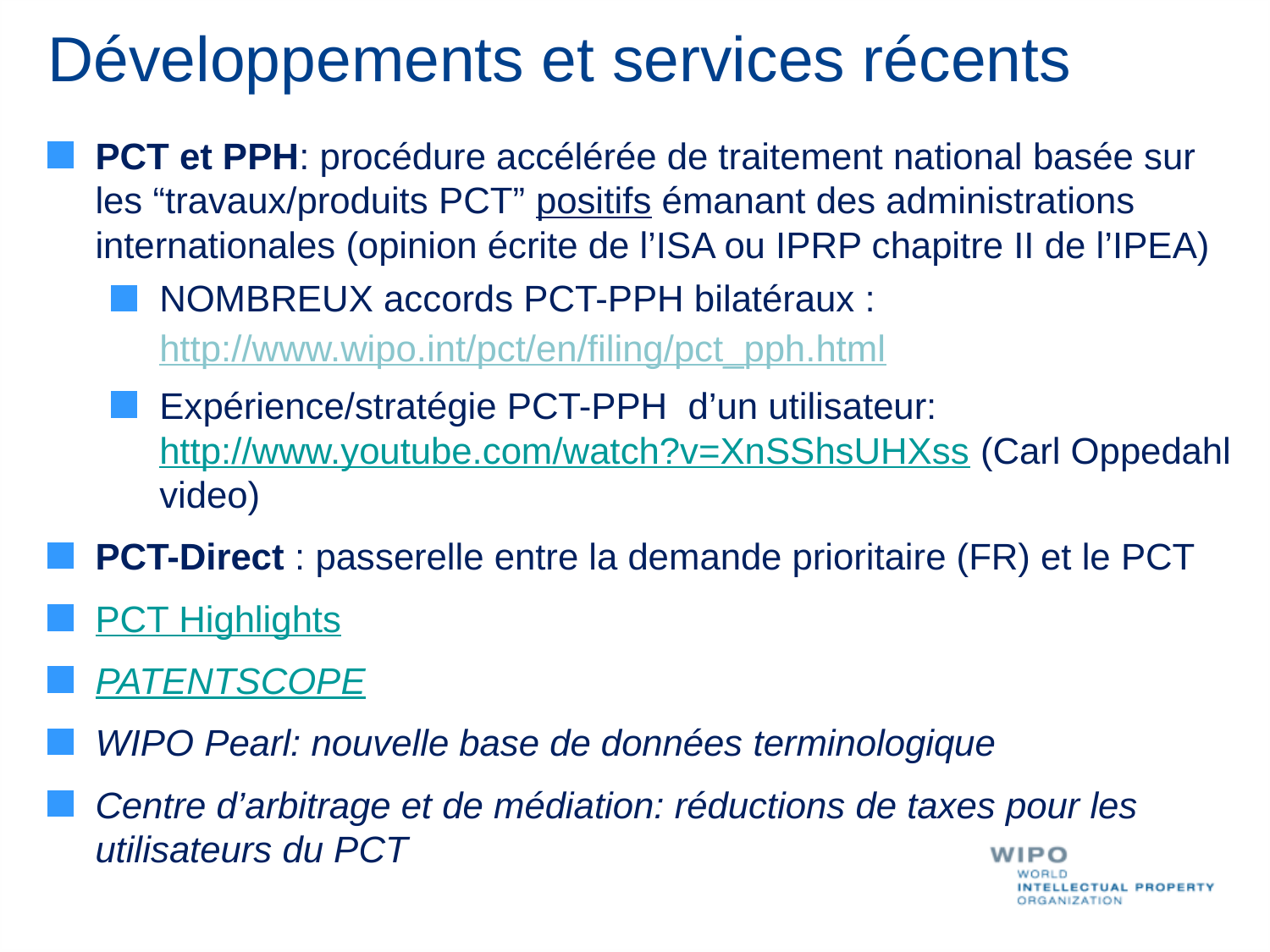

# Développements et services récents
PCT et PPH: procédure accélérée de traitement national basée sur les “travaux/produits PCT” positifs émanant des administrations internationales (opinion écrite de l’ISA ou IPRP chapitre II de l’IPEA)
NOMBREUX accords PCT-PPH bilatéraux :
http://www.wipo.int/pct/en/filing/pct_pph.html
Expérience/stratégie PCT-PPH  d’un utilisateur: http://www.youtube.com/watch?v=XnSShsUHXss (Carl Oppedahl video)
PCT-Direct : passerelle entre la demande prioritaire (FR) et le PCT
PCT Highlights
PATENTSCOPE
WIPO Pearl: nouvelle base de données terminologique
Centre d’arbitrage et de médiation: réductions de taxes pour les utilisateurs du PCT